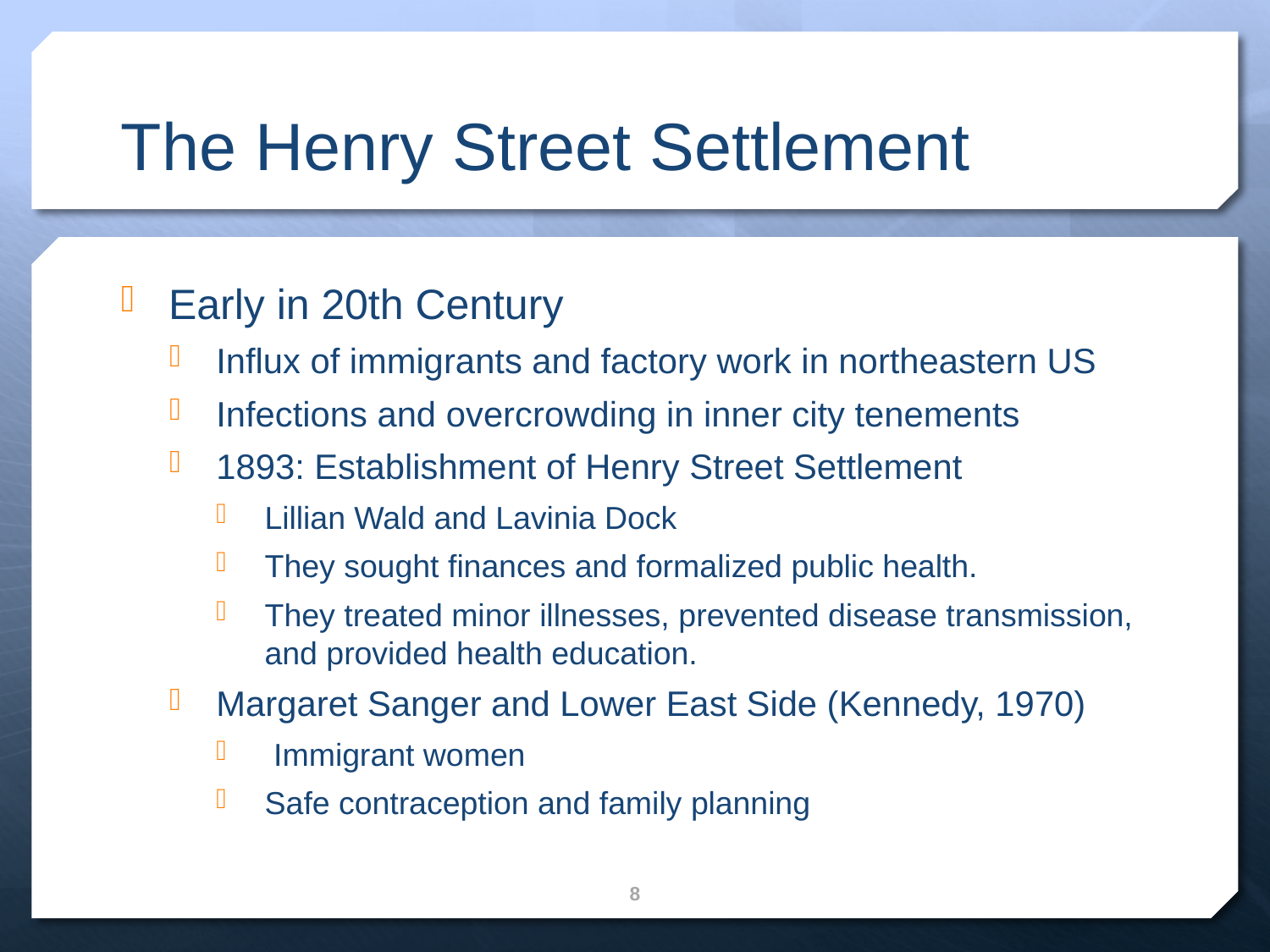

# The Henry Street Settlement
Early in 20th Century
Influx of immigrants and factory work in northeastern US
Infections and overcrowding in inner city tenements
1893: Establishment of Henry Street Settlement
Lillian Wald and Lavinia Dock
They sought finances and formalized public health.
They treated minor illnesses, prevented disease transmission, and provided health education.
Margaret Sanger and Lower East Side (Kennedy, 1970)
 Immigrant women
Safe contraception and family planning
8